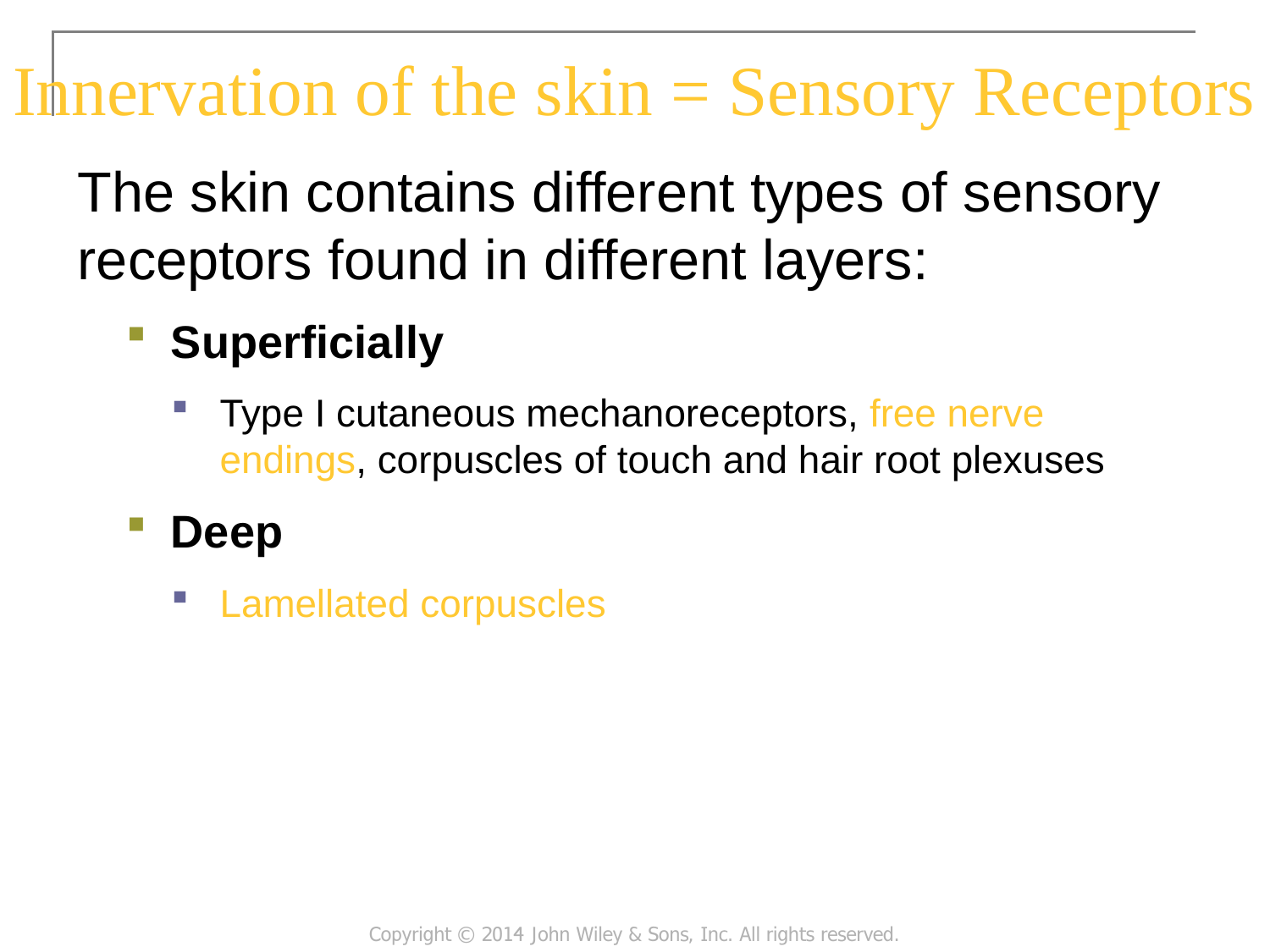

# Innervation of the skin = Sensory Receptors
The skin contains different types of sensory receptors found in different layers:
Superficially
Type I cutaneous mechanoreceptors, free nerve endings, corpuscles of touch and hair root plexuses
Deep
Lamellated corpuscles
Copyright © 2014 John Wiley & Sons, Inc. All rights reserved.